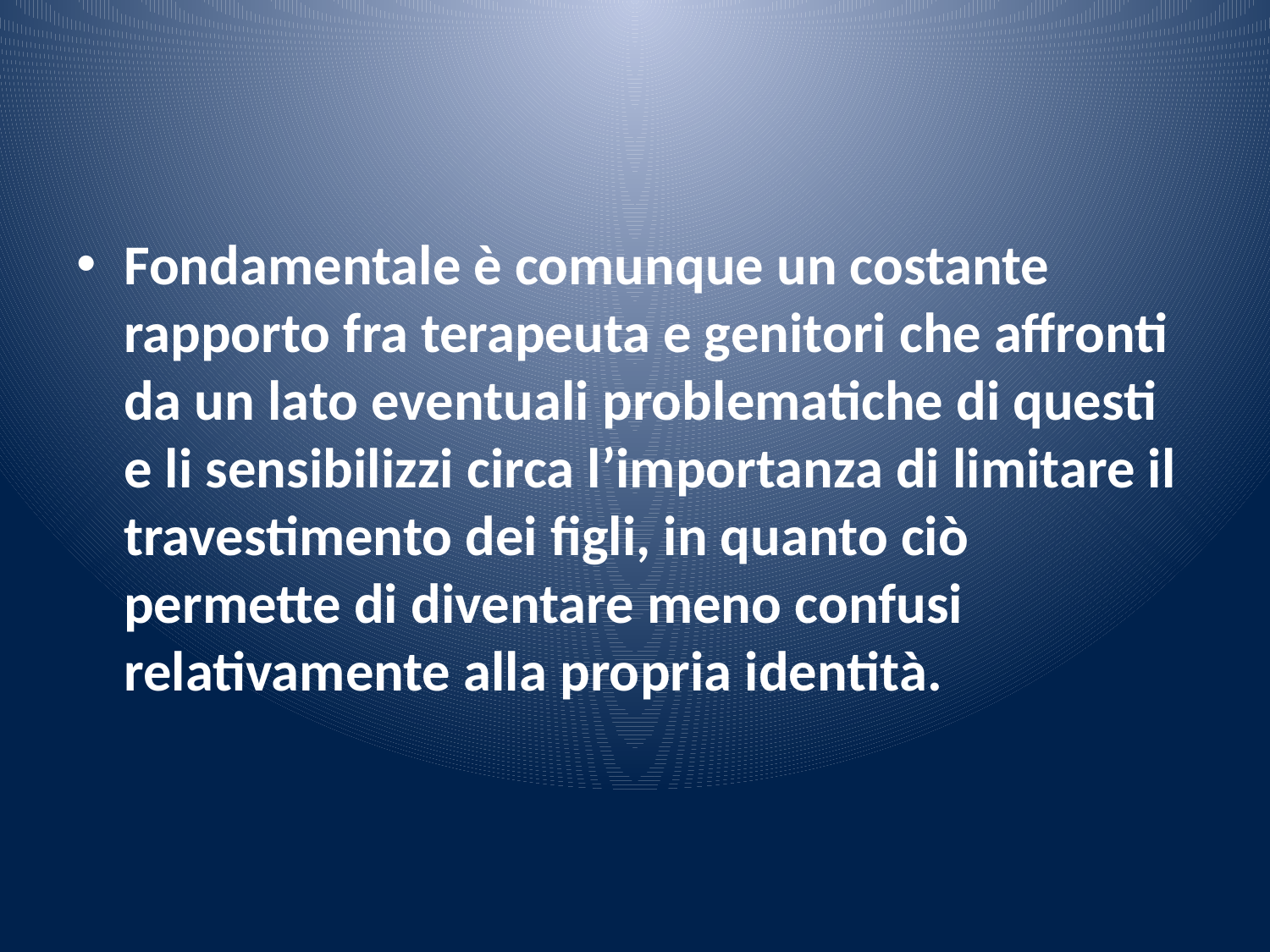

#
Fondamentale è comunque un costante rapporto fra terapeuta e genitori che affronti da un lato eventuali problematiche di questi e li sensibilizzi circa l’importanza di limitare il travestimento dei figli, in quanto ciò permette di diventare meno confusi relativamente alla propria identità.